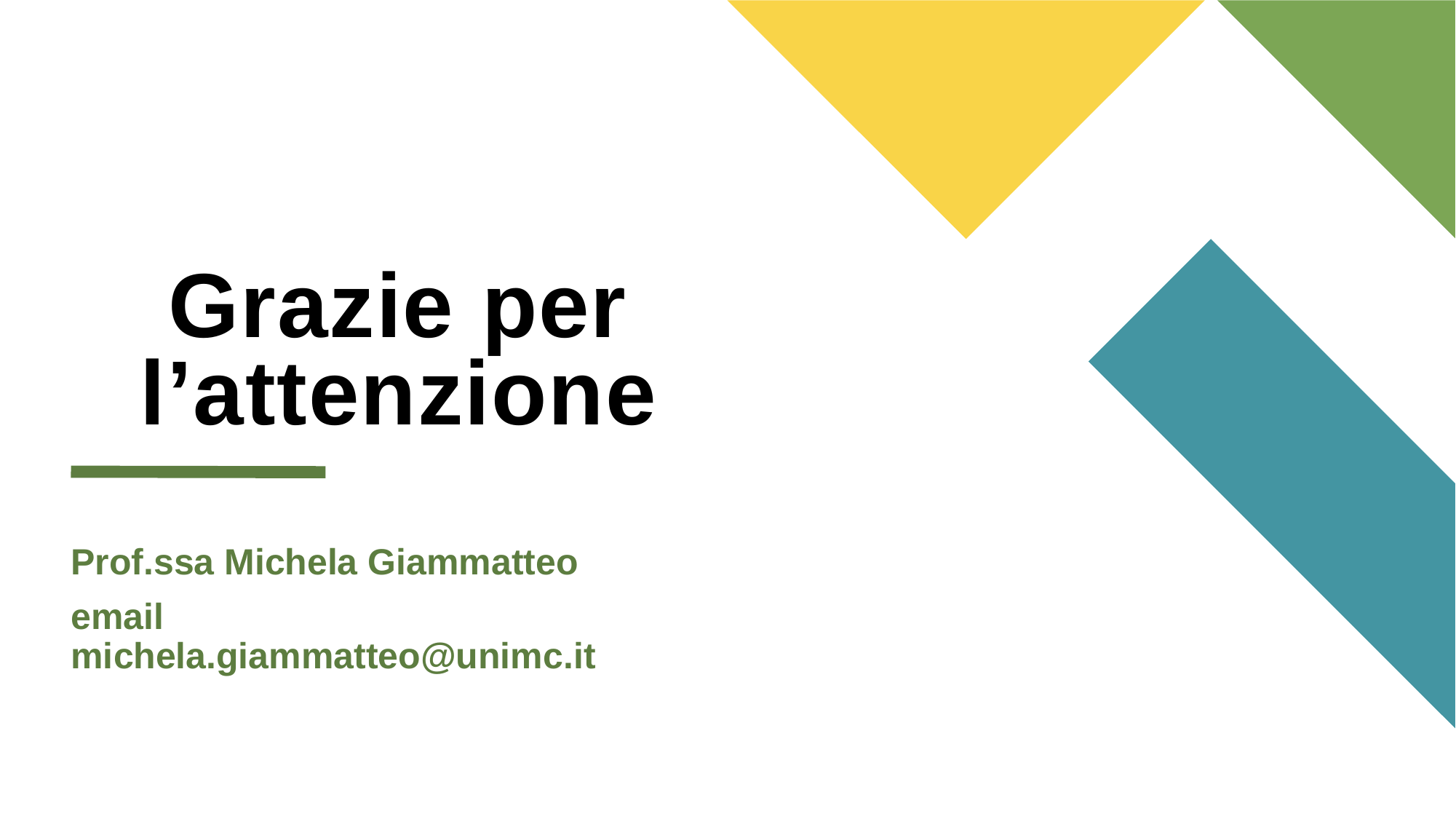

# Grazie per l’attenzione
Prof.ssa Michela Giammatteo
email    michela.giammatteo@unimc.it